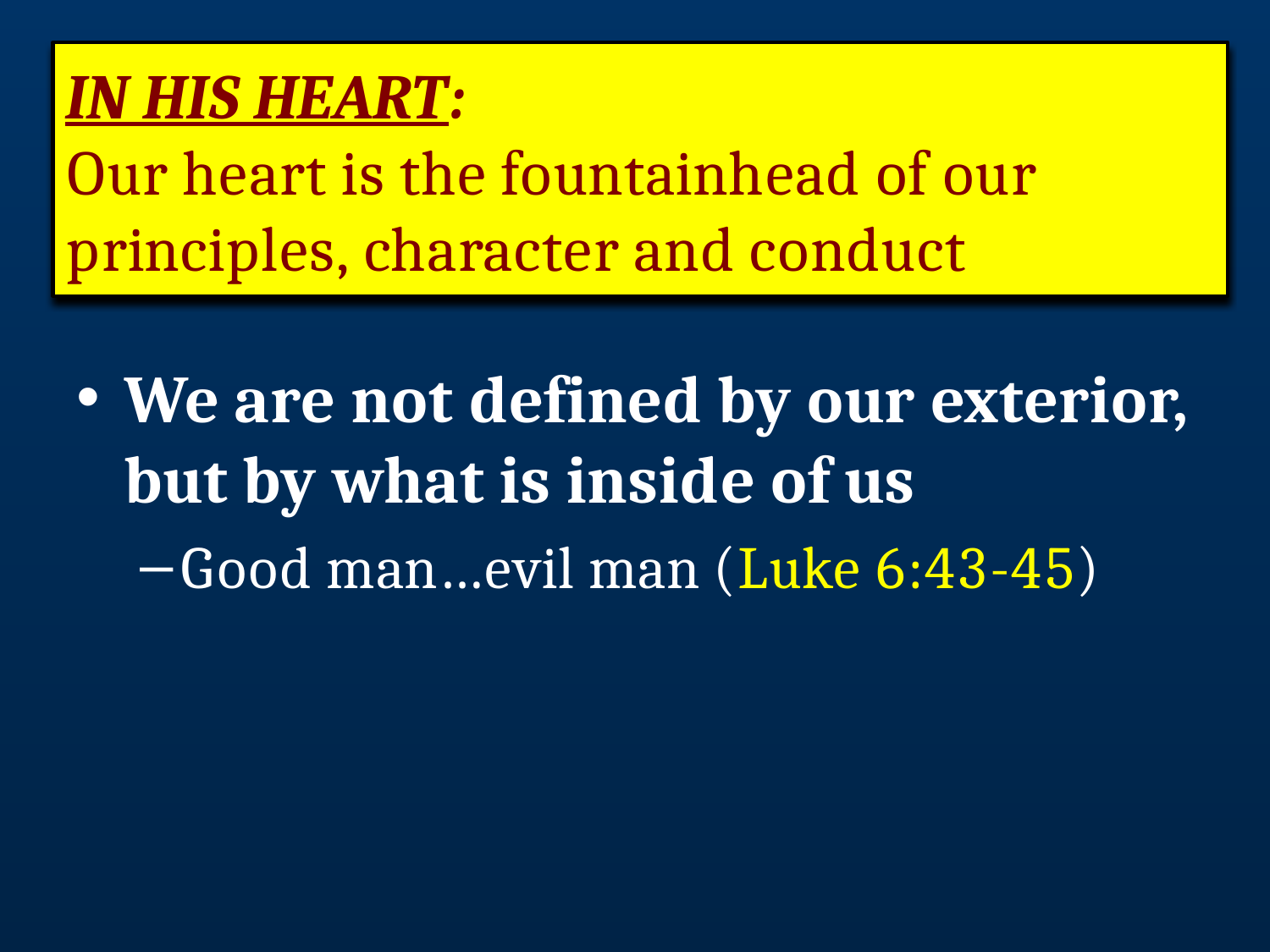

# In His Heart: Our heart is the fountainhead of our principles, character and conduct
We are not defined by our exterior, but by what is inside of us
Good man…evil man (Luke 6:43-45)